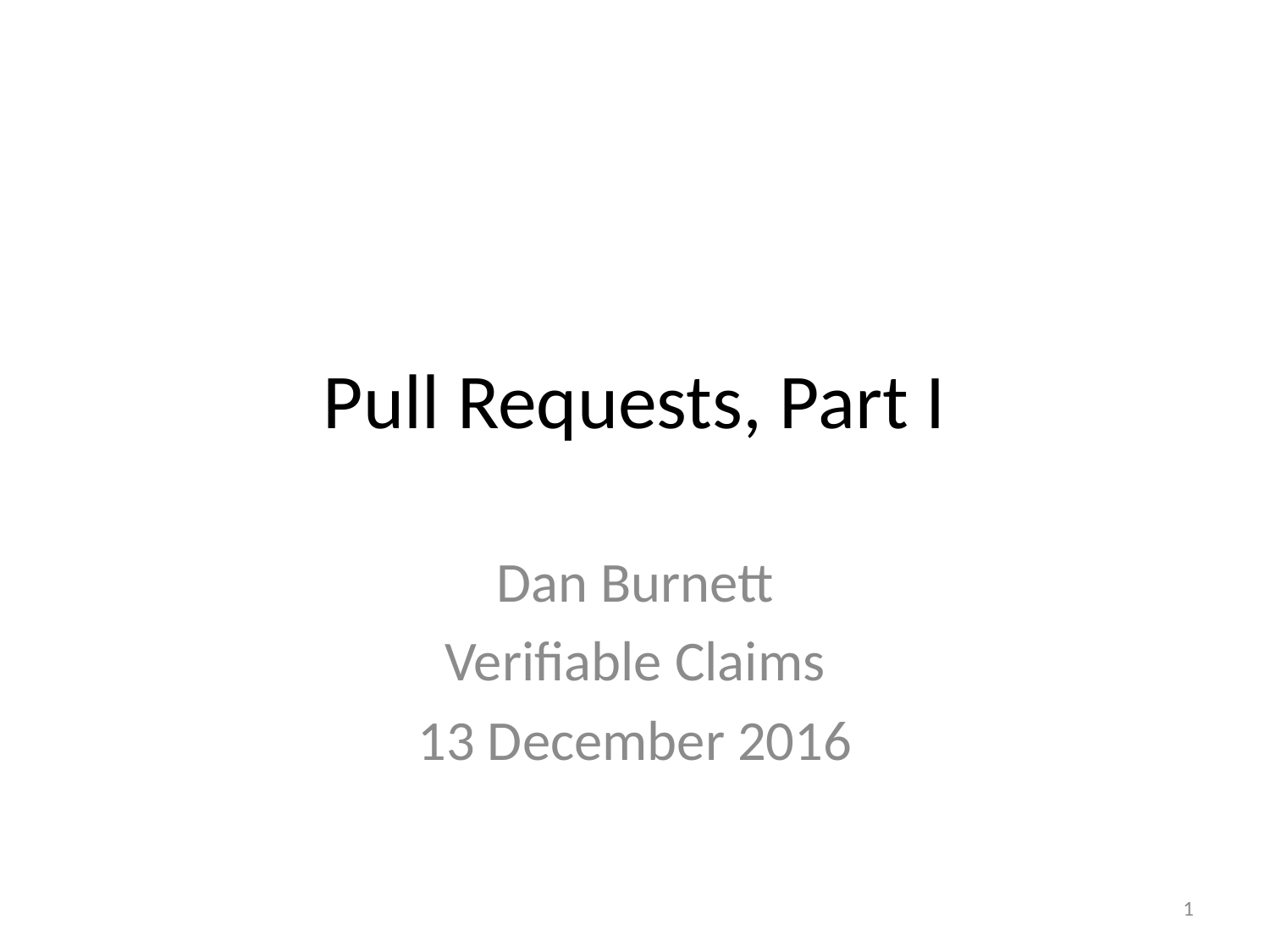

# Pull Requests, Part I
Dan Burnett
Verifiable Claims
13 December 2016
1